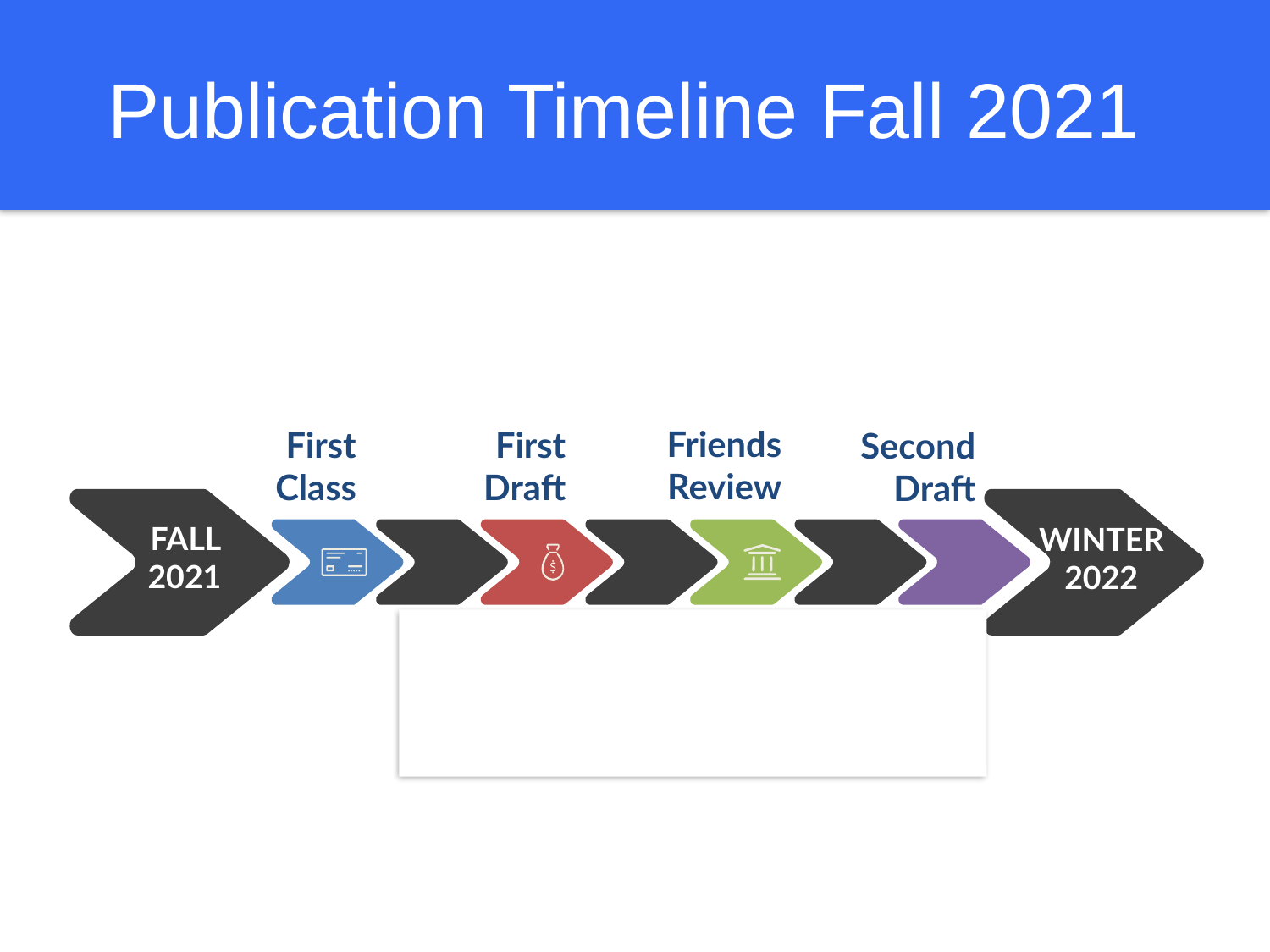

Publication Timeline Fall 2021
Friends
Review
First Class
First Draft
Second Draft

FALL
2021
WINTER
2022